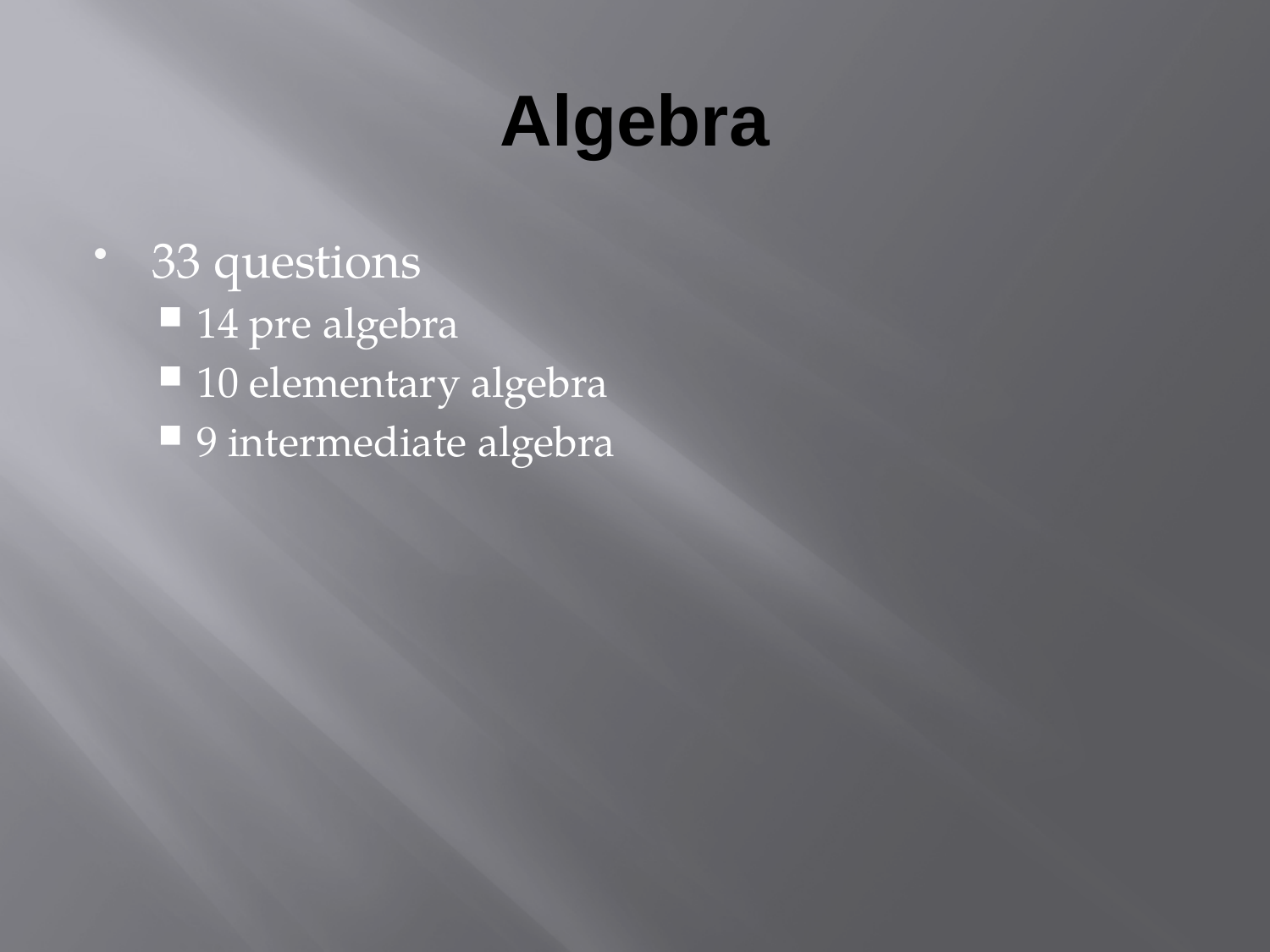

# Algebra
33 questions
14 pre algebra
10 elementary algebra
9 intermediate algebra